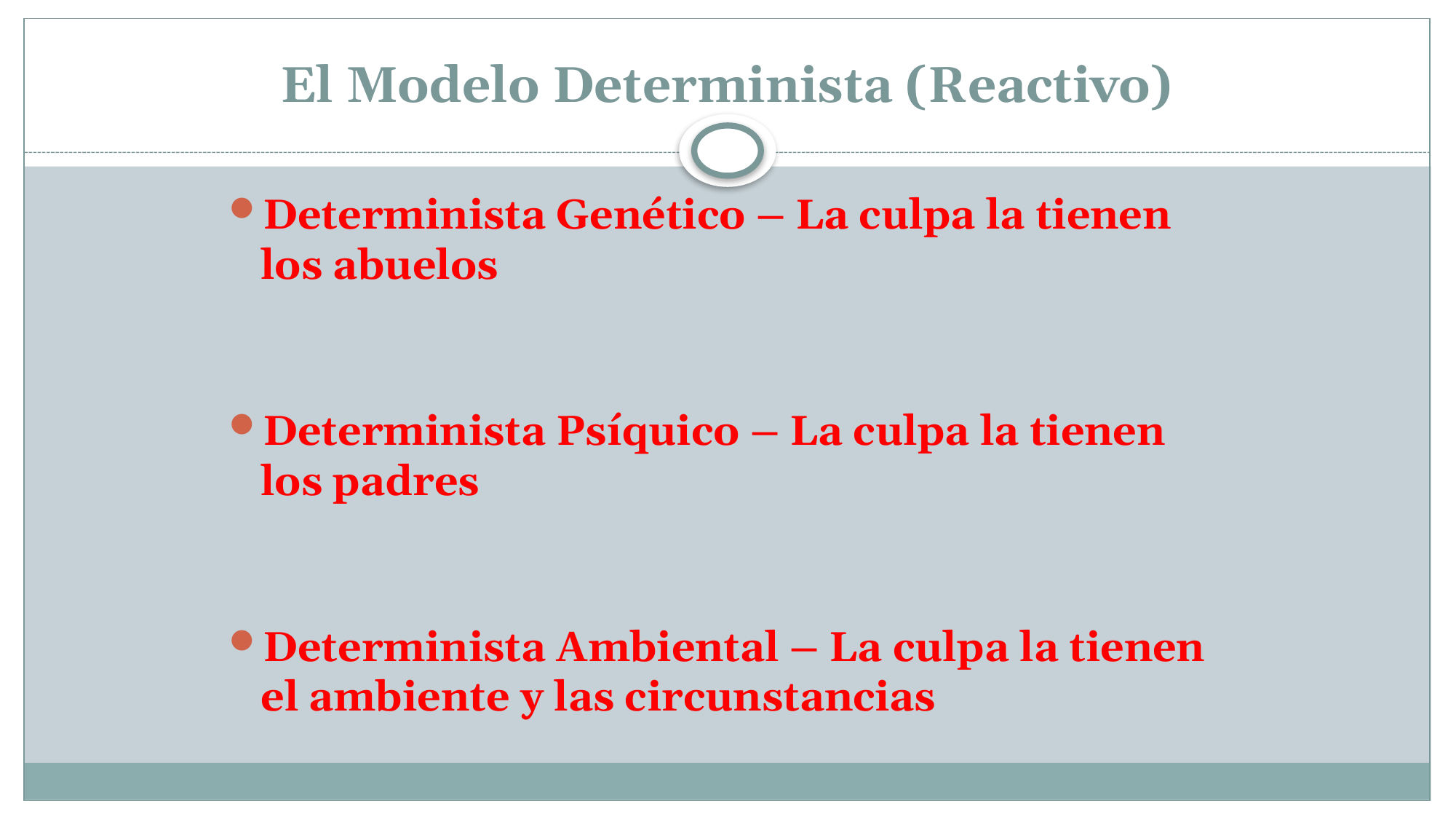

# El Modelo Determinista (Reactivo)
Determinista Genético – La culpa la tienen los abuelos

Determinista Psíquico – La culpa la tienen los padres

Determinista Ambiental – La culpa la tienen el ambiente y las circunstancias